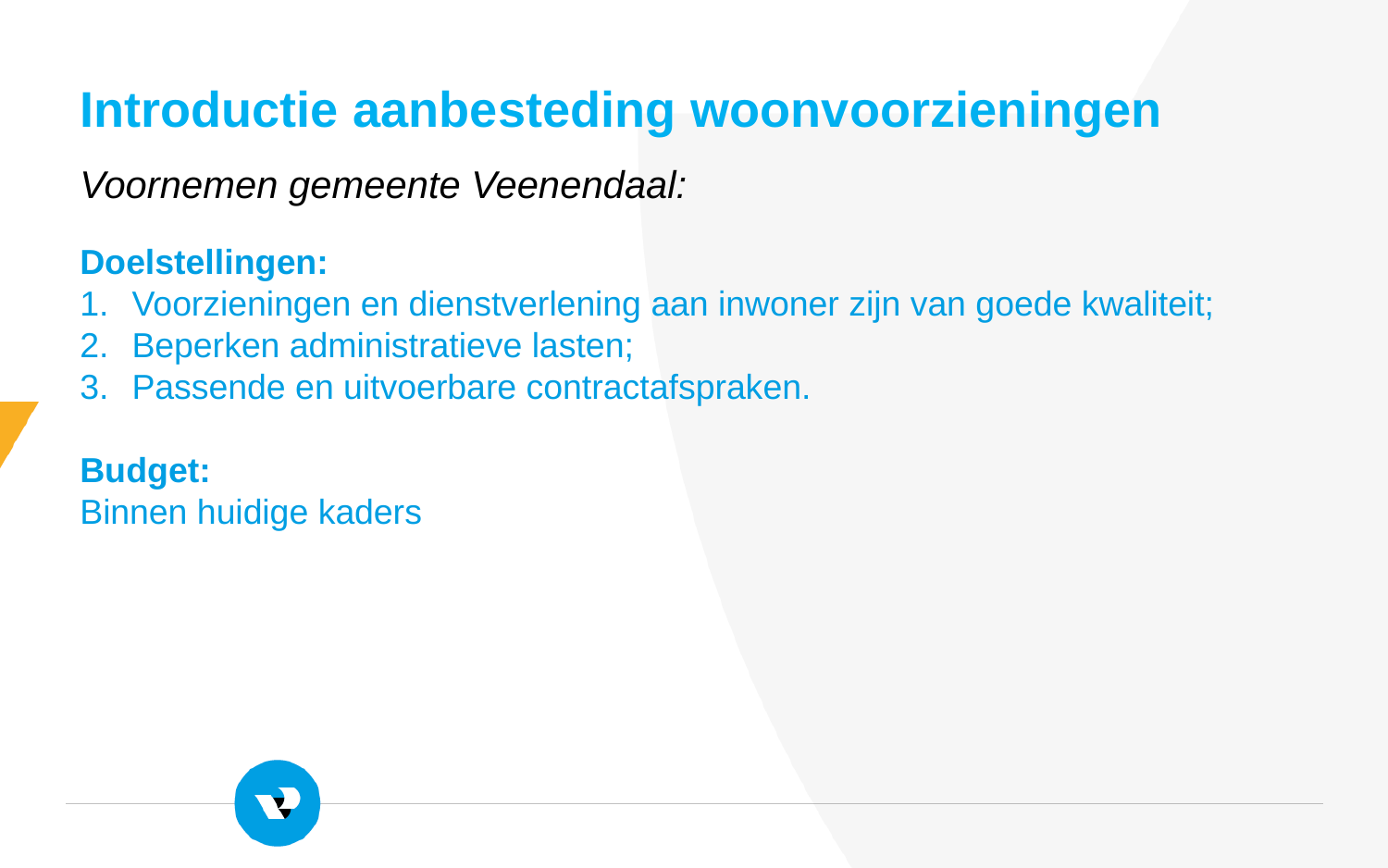

Introductie aanbesteding woonvoorzieningen
Voornemen gemeente Veenendaal:
Doelstellingen:
Voorzieningen en dienstverlening aan inwoner zijn van goede kwaliteit;
Beperken administratieve lasten;
Passende en uitvoerbare contractafspraken.

Budget:
Binnen huidige kaders